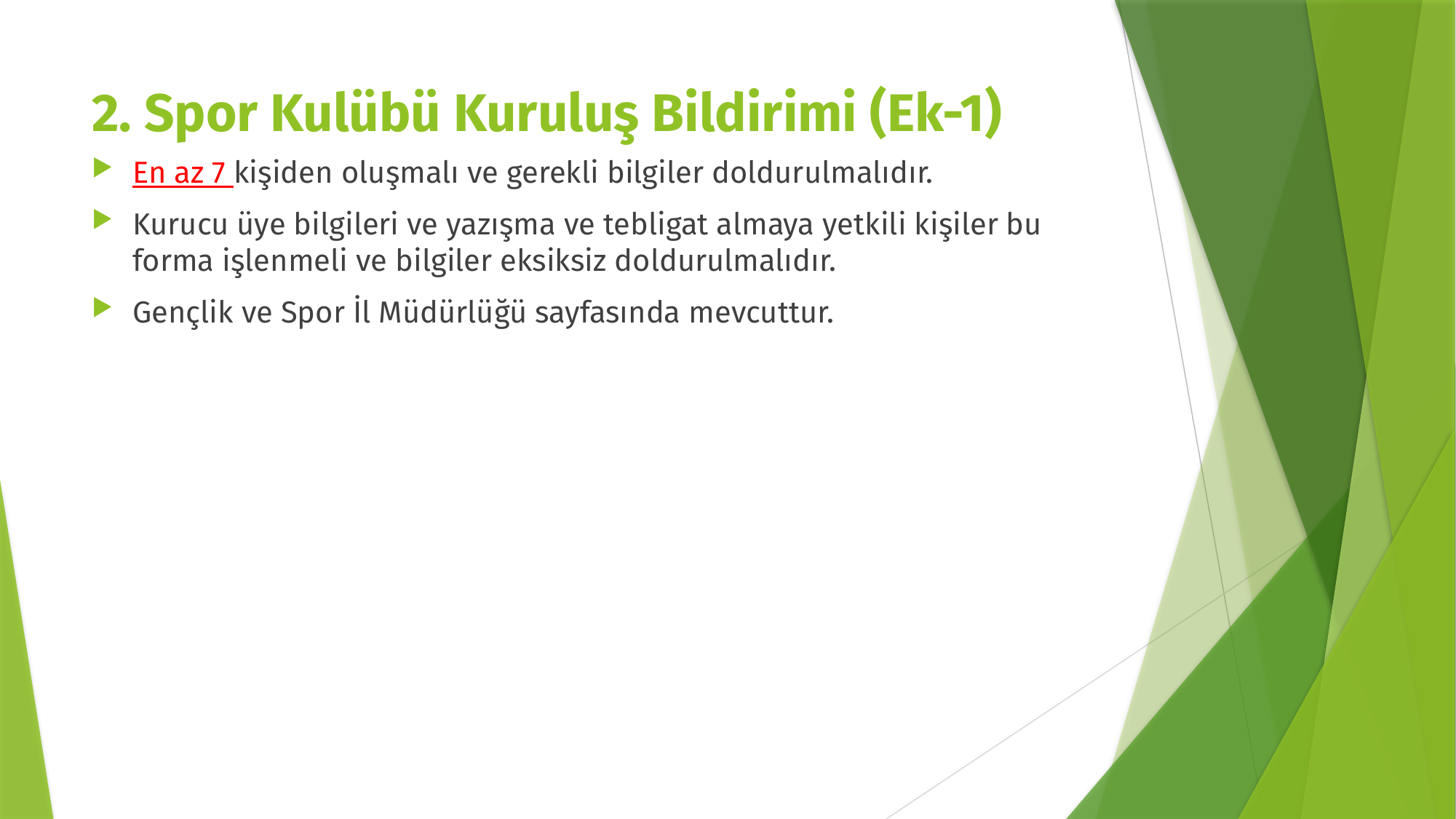

# 2. Spor Kulübü Kuruluş Bildirimi (Ek-1)
En az 7 kişiden oluşmalı ve gerekli bilgiler doldurulmalıdır.
Kurucu üye bilgileri ve yazışma ve tebligat almaya yetkili kişiler bu forma işlenmeli ve bilgiler eksiksiz doldurulmalıdır.
Gençlik ve Spor İl Müdürlüğü sayfasında mevcuttur.